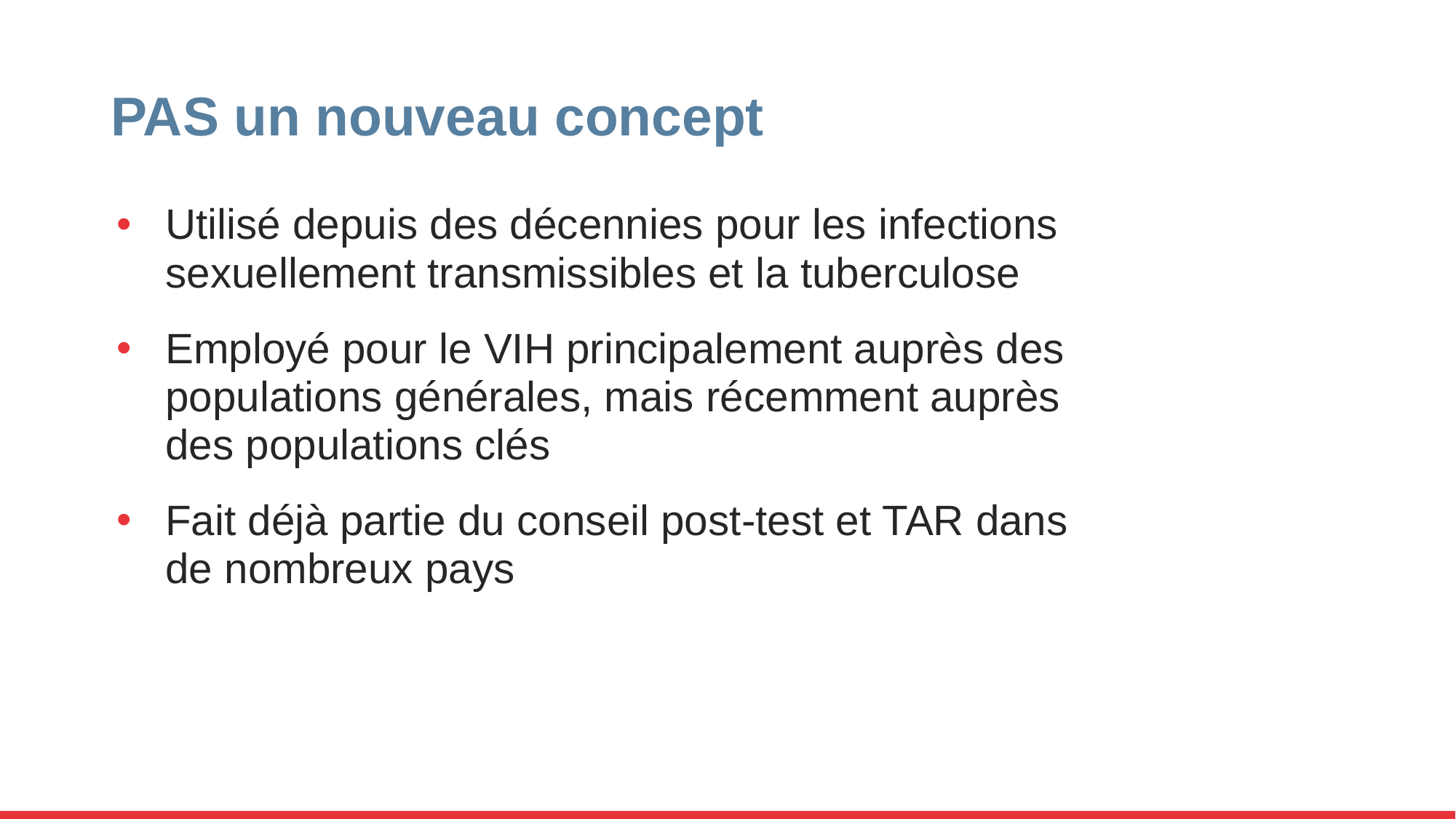

# PAS un nouveau concept
Utilisé depuis des décennies pour les infections sexuellement transmissibles et la tuberculose
Employé pour le VIH principalement auprès des populations générales, mais récemment auprès des populations clés
Fait déjà partie du conseil post-test et TAR dans de nombreux pays